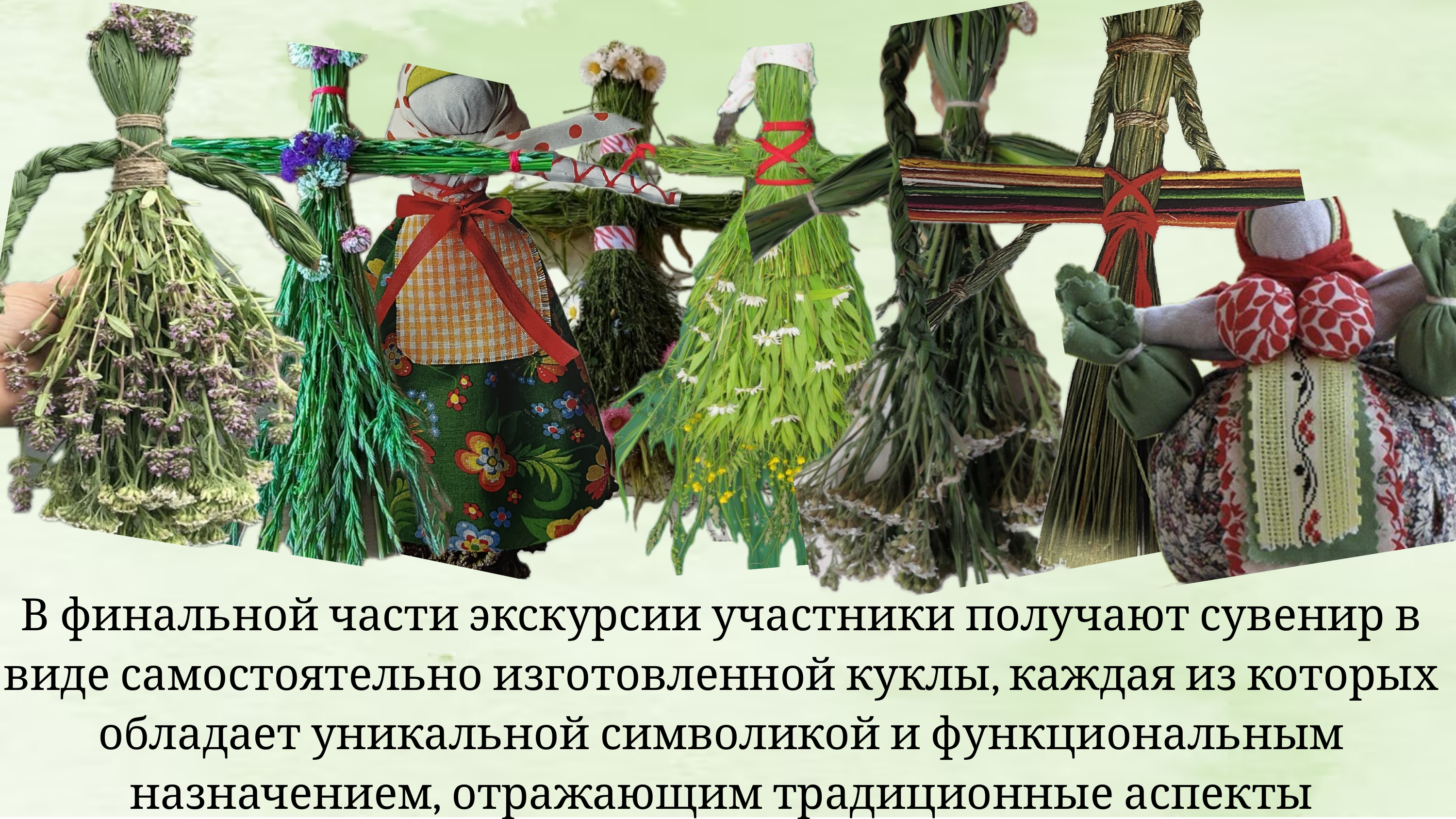

В финальной части экскурсии участники получают сувенир в виде самостоятельно изготовленной куклы, каждая из которых обладает уникальной символикой и функциональным назначением, отражающим традиционные аспекты белорусской культуры.